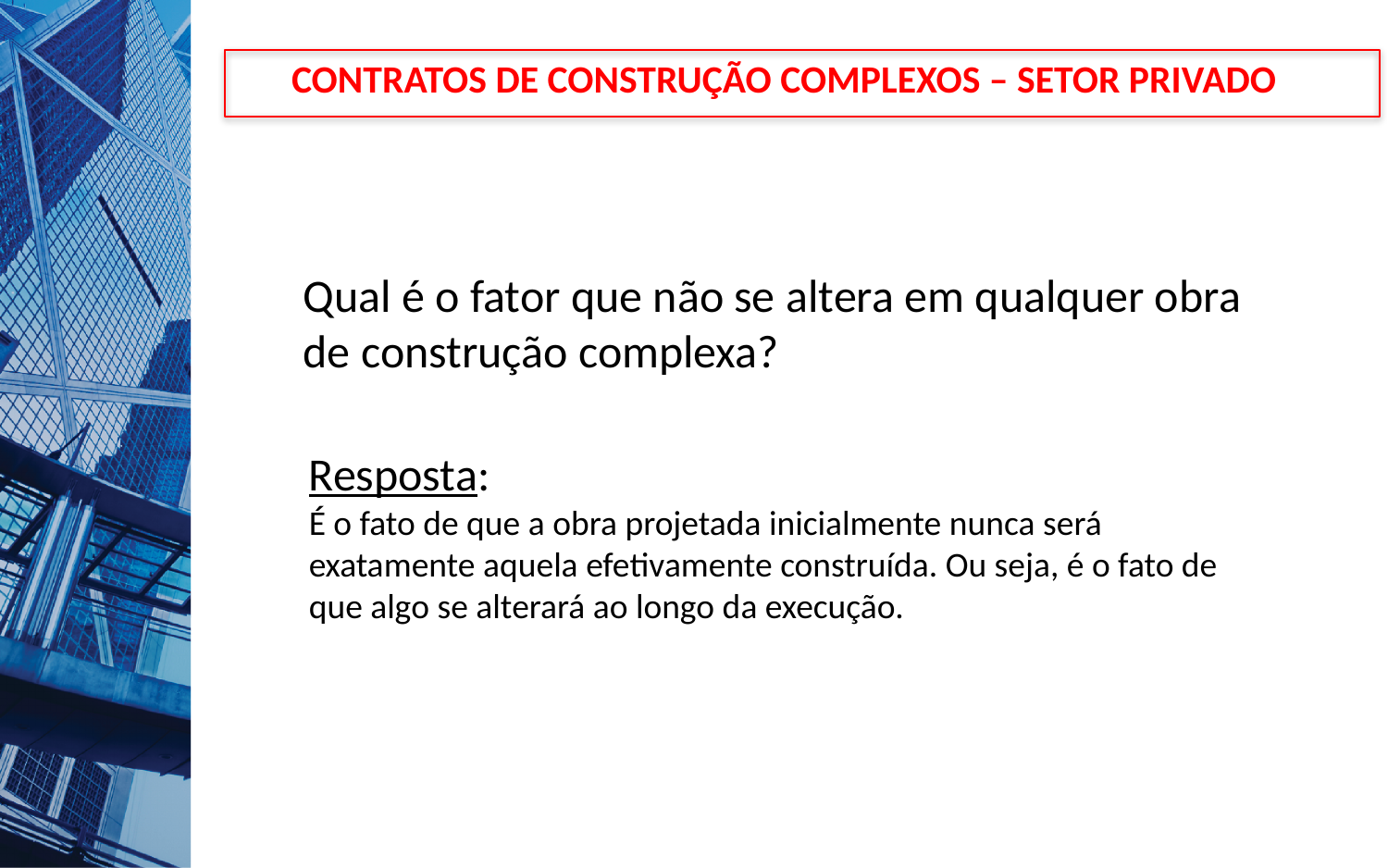

Contratos de construção complexos – Setor Privado
Qual é o fator que não se altera em qualquer obra de construção complexa?
Resposta:
É o fato de que a obra projetada inicialmente nunca será exatamente aquela efetivamente construída. Ou seja, é o fato de que algo se alterará ao longo da execução.